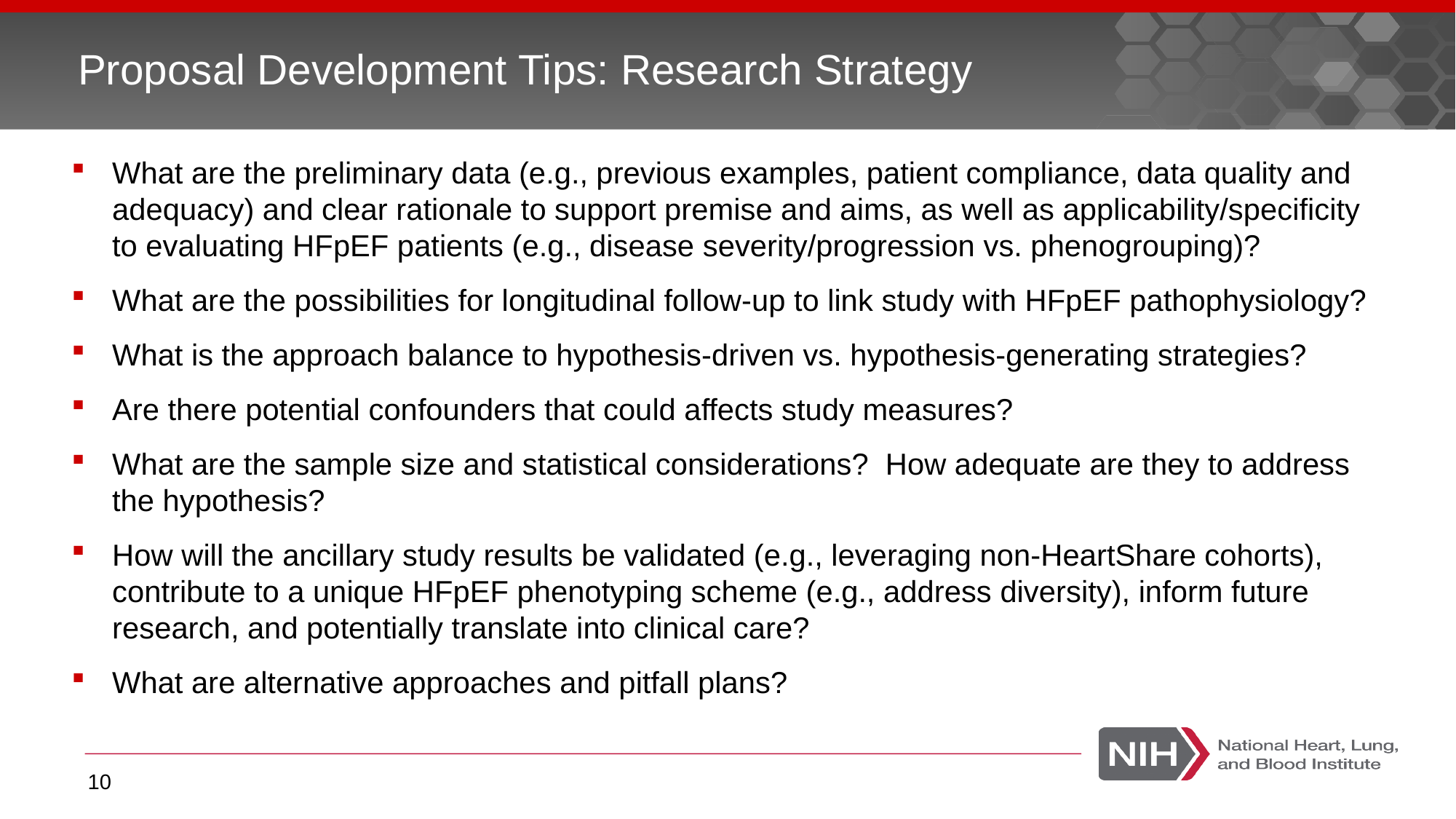

# Proposal Development Tips: Research Strategy
What are the preliminary data (e.g., previous examples, patient compliance, data quality and adequacy) and clear rationale to support premise and aims, as well as applicability/specificity to evaluating HFpEF patients (e.g., disease severity/progression vs. phenogrouping)?
What are the possibilities for longitudinal follow-up to link study with HFpEF pathophysiology?
What is the approach balance to hypothesis-driven vs. hypothesis-generating strategies?
Are there potential confounders that could affects study measures?
What are the sample size and statistical considerations?  How adequate are they to address the hypothesis?
How will the ancillary study results be validated (e.g., leveraging non-HeartShare cohorts), contribute to a unique HFpEF phenotyping scheme (e.g., address diversity), inform future research, and potentially translate into clinical care?
What are alternative approaches and pitfall plans?

10